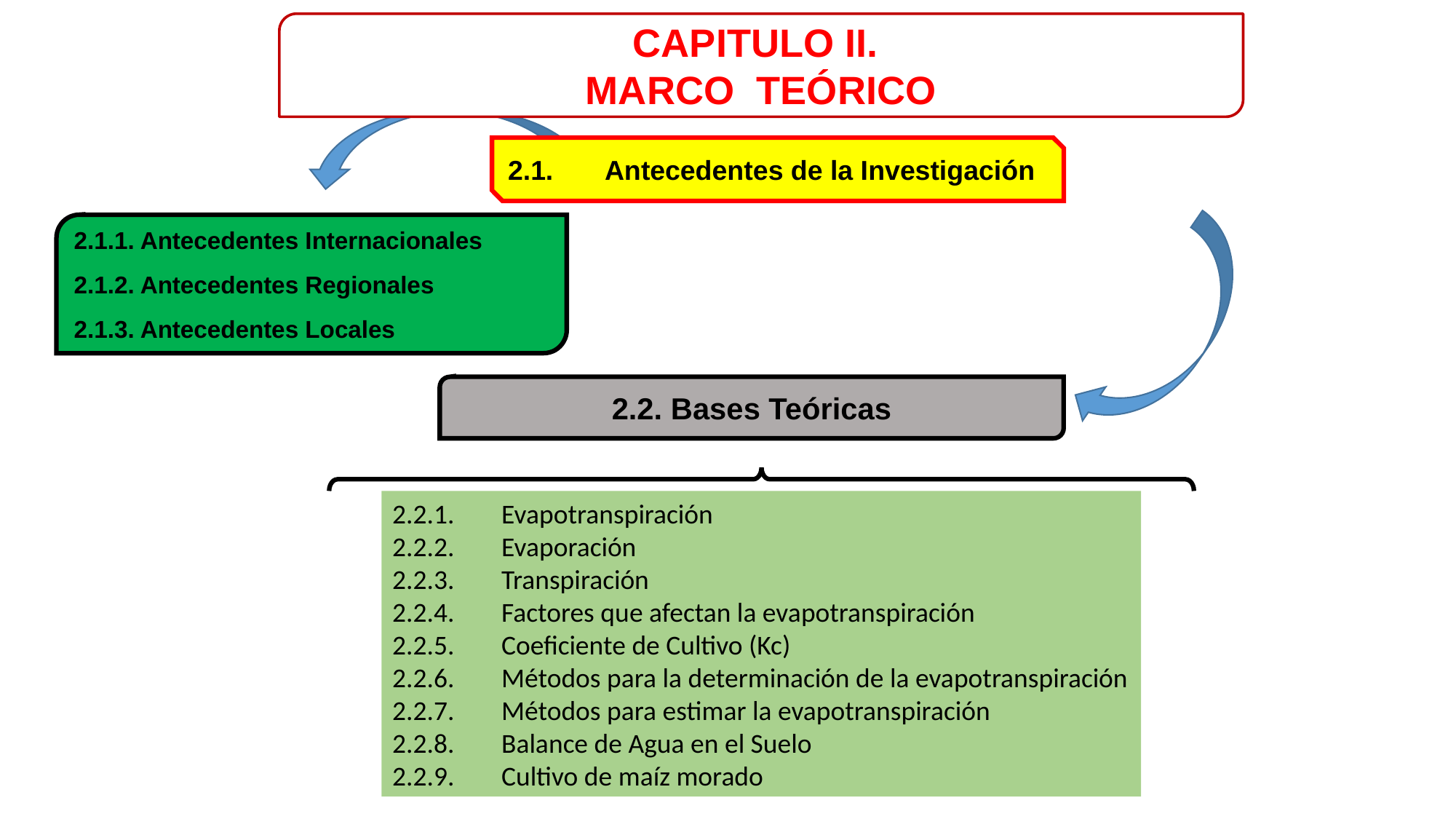

Capitulo iI.
MARCO  Teórico

2.1.	Antecedentes de la Investigación
2.1.1. Antecedentes Internacionales
2.1.2. Antecedentes Regionales
2.1.3. Antecedentes Locales

2.2. Bases Teóricas
2.2.1.	Evapotranspiración
2.2.2.	Evaporación
2.2.3.	Transpiración
2.2.4.	Factores que afectan la evapotranspiración
2.2.5.	Coeficiente de Cultivo (Kc)
2.2.6.	Métodos para la determinación de la evapotranspiración
2.2.7.	Métodos para estimar la evapotranspiración
2.2.8.	Balance de Agua en el Suelo
2.2.9.	Cultivo de maíz morado